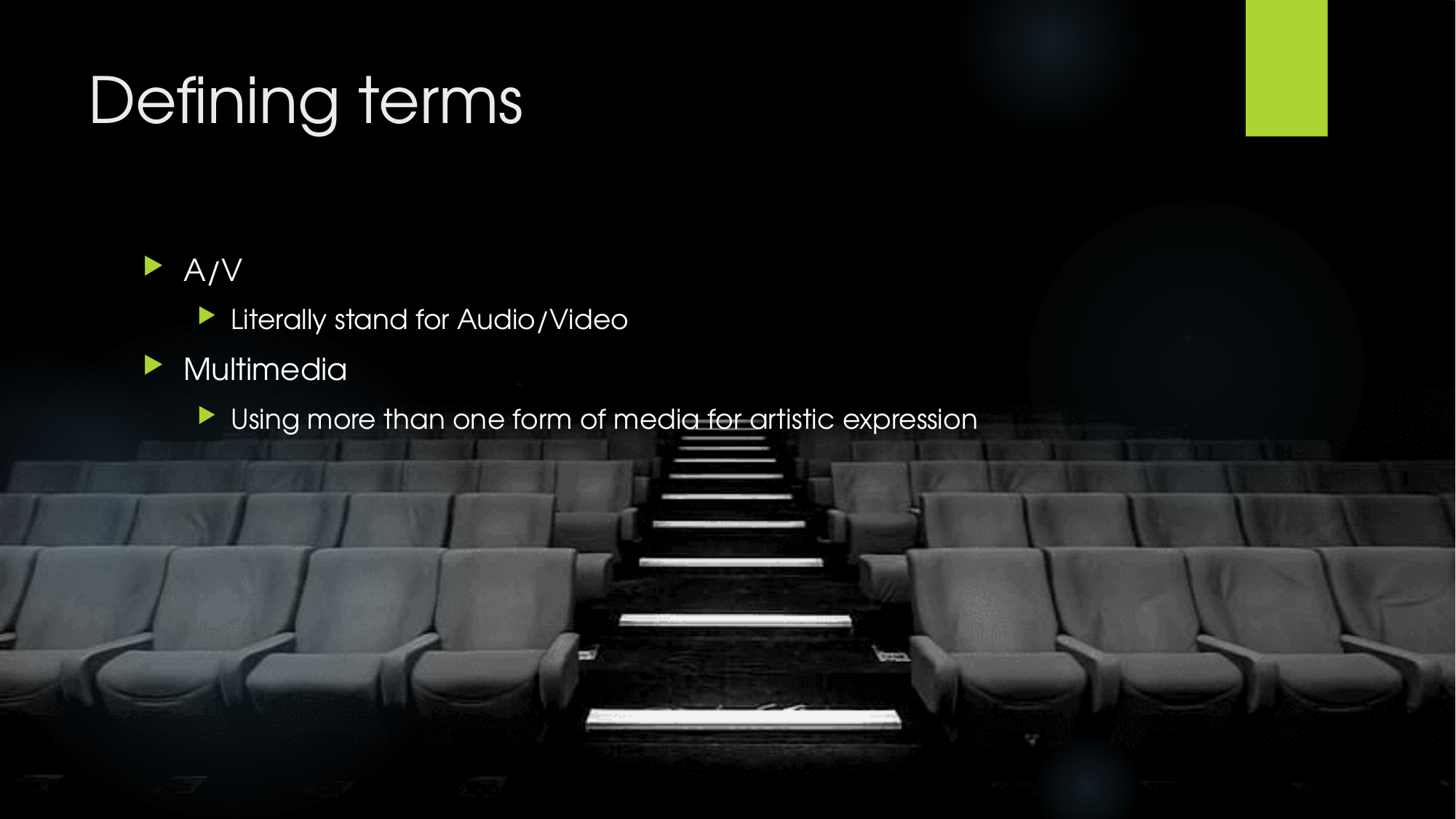

# Defining terms
A/V
Literally stand for Audio/Video
Multimedia
Using more than one form of media for artistic expression